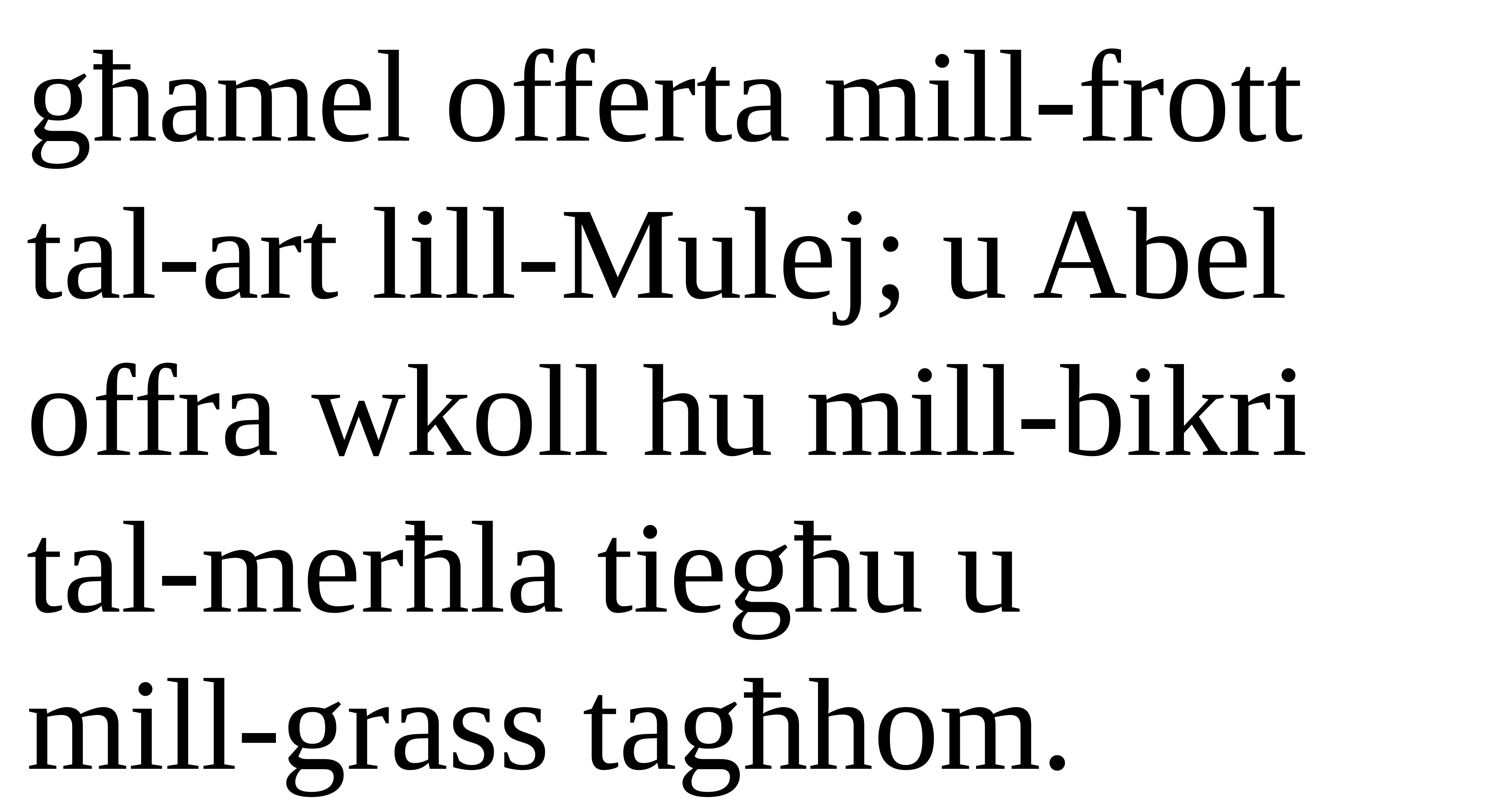

għamel offerta mill-frott tal-art lill-Mulej; u Abel offra wkoll hu mill-bikri tal-merħla tiegħu u
mill-grass tagħhom.